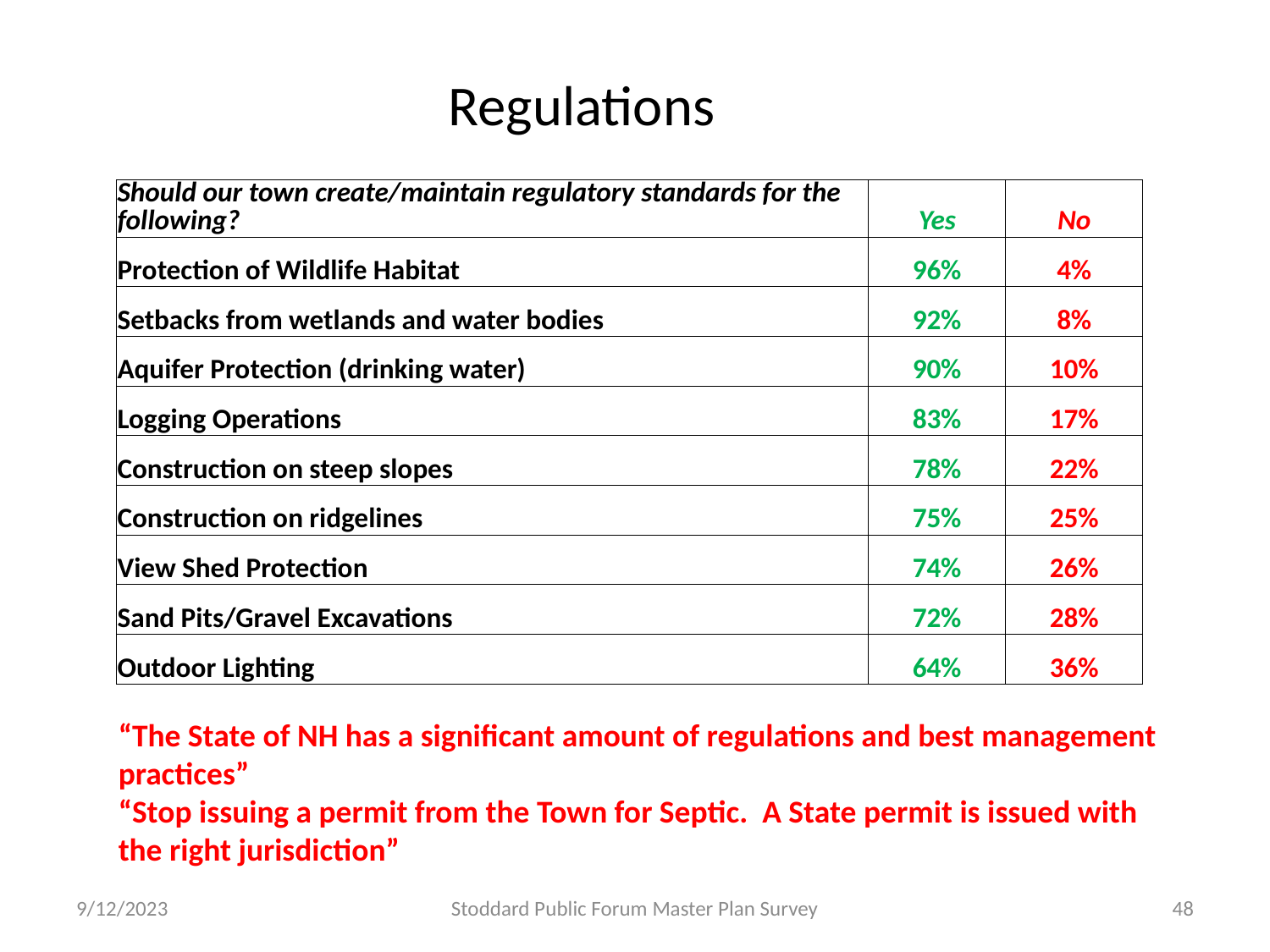

#
Regulations
| Should our town create/maintain regulatory standards for the following? | Yes | No |
| --- | --- | --- |
| Protection of Wildlife Habitat | 96% | 4% |
| Setbacks from wetlands and water bodies | 92% | 8% |
| Aquifer Protection (drinking water) | 90% | 10% |
| Logging Operations | 83% | 17% |
| Construction on steep slopes | 78% | 22% |
| Construction on ridgelines | 75% | 25% |
| View Shed Protection | 74% | 26% |
| Sand Pits/Gravel Excavations | 72% | 28% |
| Outdoor Lighting | 64% | 36% |
“The State of NH has a significant amount of regulations and best management practices”
“Stop issuing a permit from the Town for Septic.  A State permit is issued with the right jurisdiction”

9/12/2023
Stoddard Public Forum Master Plan Survey
48